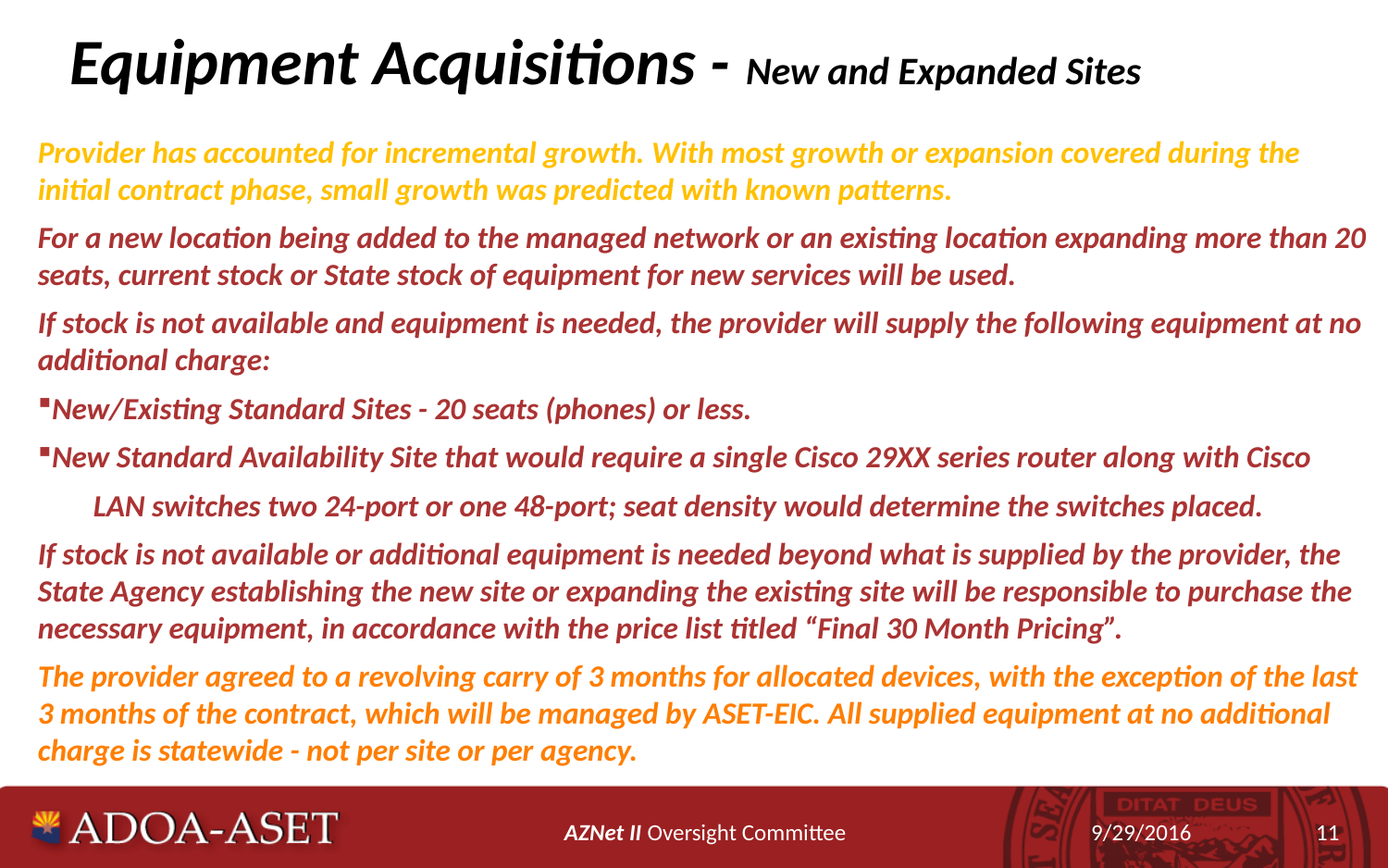

# Equipment Acquisitions - New and Expanded Sites

Provider has accounted for incremental growth. With most growth or expansion covered during the initial contract phase, small growth was predicted with known patterns.
For a new location being added to the managed network or an existing location expanding more than 20 seats, current stock or State stock of equipment for new services will be used.
If stock is not available and equipment is needed, the provider will supply the following equipment at no additional charge:
New/Existing Standard Sites - 20 seats (phones) or less.
New Standard Availability Site that would require a single Cisco 29XX series router along with Cisco
        LAN switches two 24-port or one 48-port; seat density would determine the switches placed.
If stock is not available or additional equipment is needed beyond what is supplied by the provider, the State Agency establishing the new site or expanding the existing site will be responsible to purchase the necessary equipment, in accordance with the price list titled “Final 30 Month Pricing”.
The provider agreed to a revolving carry of 3 months for allocated devices, with the exception of the last 3 months of the contract, which will be managed by ASET-EIC. All supplied equipment at no additional charge is statewide - not per site or per agency.
AZNet II Oversight Committee
9/29/2016
11